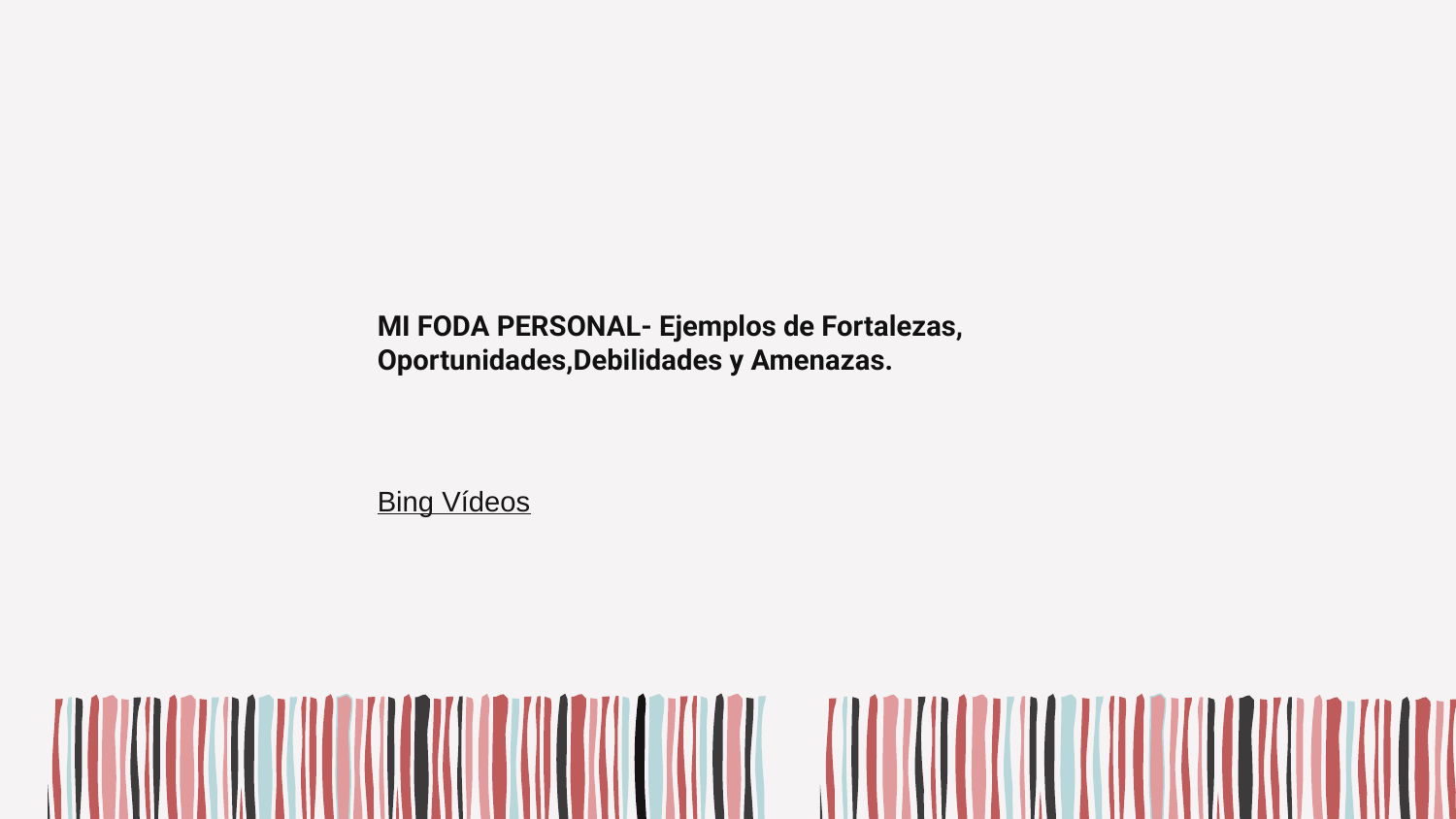

MI FODA PERSONAL- Ejemplos de Fortalezas, Oportunidades,Debilidades y Amenazas.
Bing Vídeos